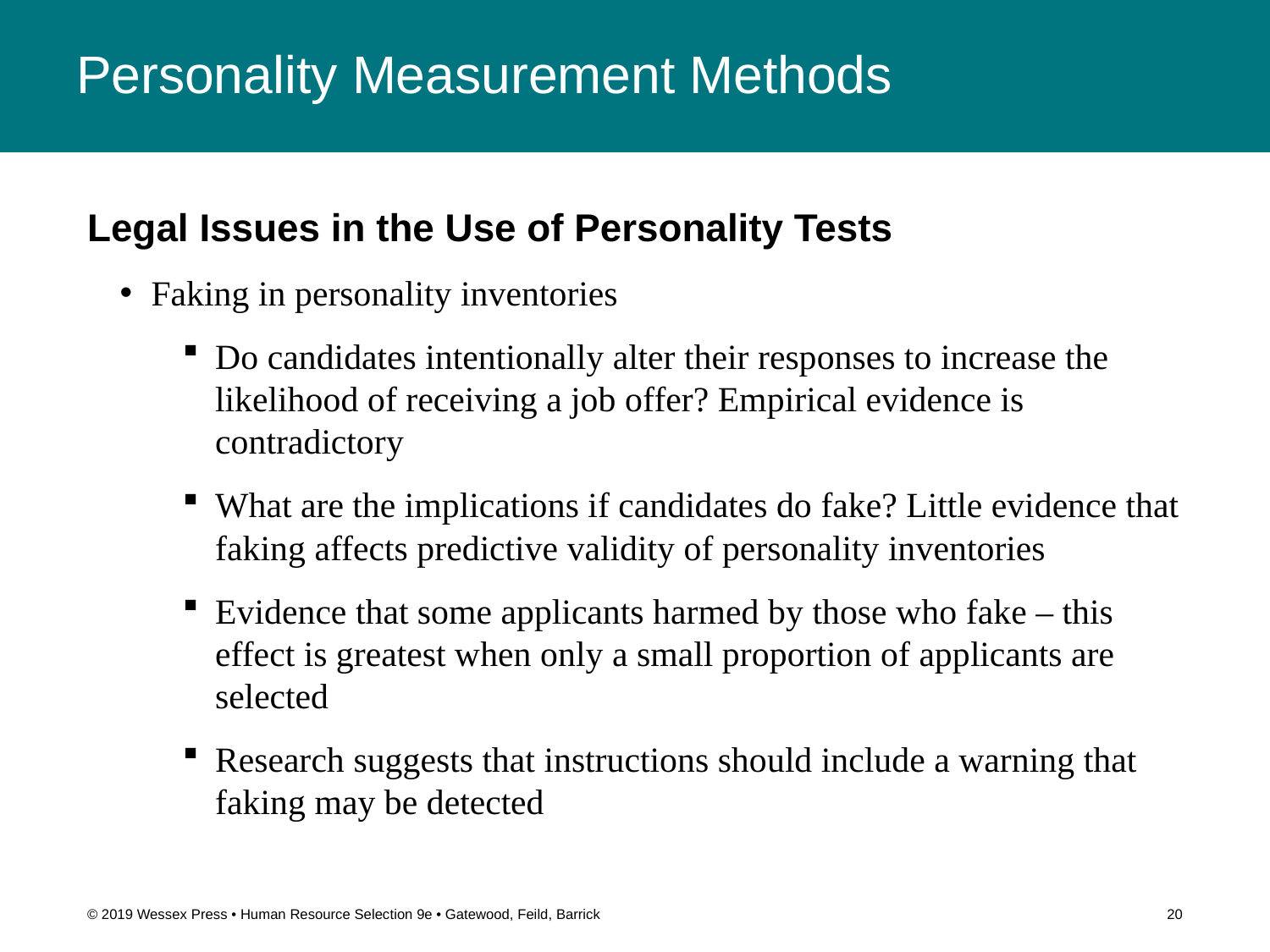

# Personality Measurement Methods
Legal Issues in the Use of Personality Tests
Faking in personality inventories
Do candidates intentionally alter their responses to increase the likelihood of receiving a job offer? Empirical evidence is contradictory
What are the implications if candidates do fake? Little evidence that faking affects predictive validity of personality inventories
Evidence that some applicants harmed by those who fake – this effect is greatest when only a small proportion of applicants are selected
Research suggests that instructions should include a warning that faking may be detected
© 2019 Wessex Press • Human Resource Selection 9e • Gatewood, Feild, Barrick
20